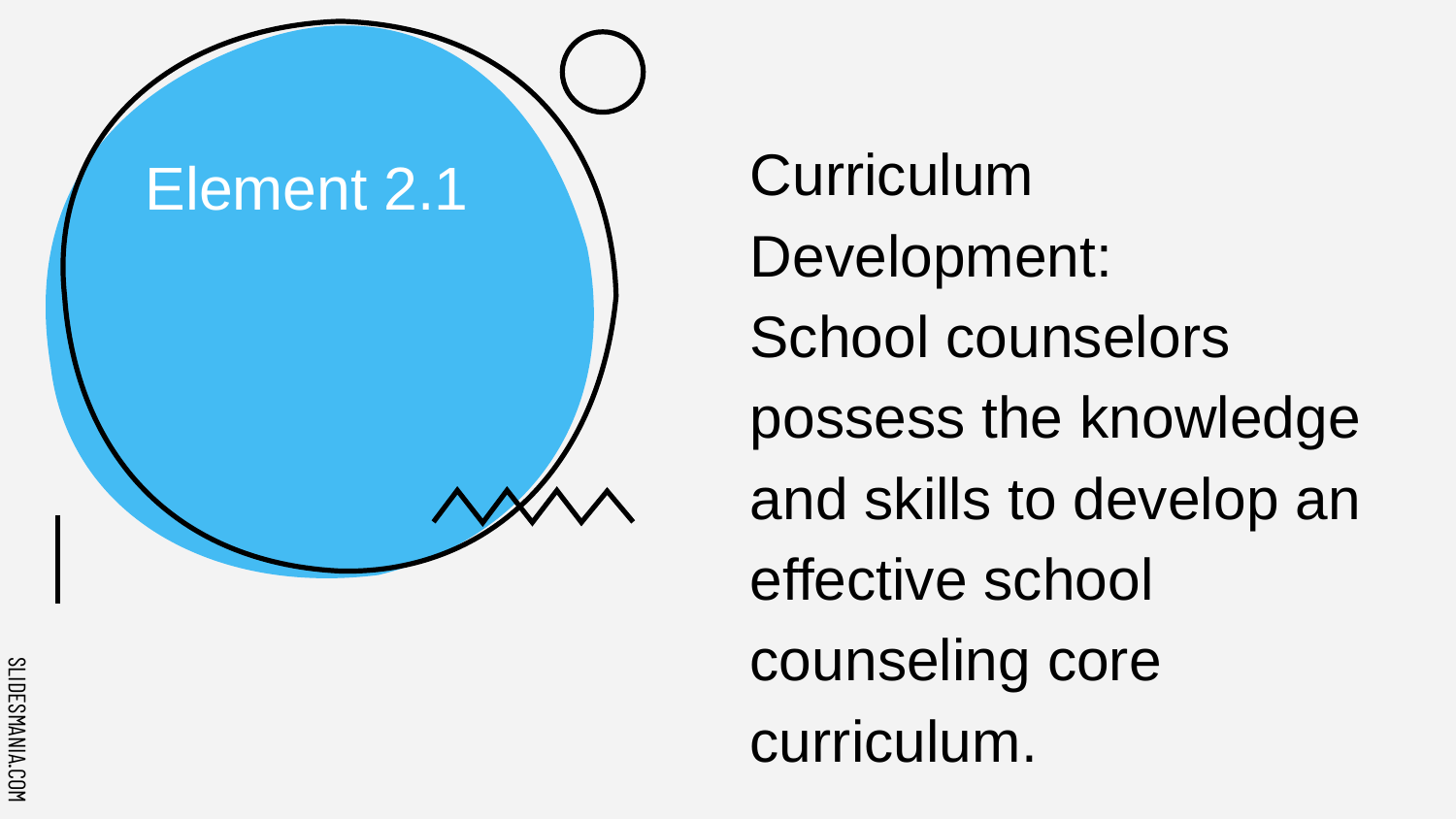

Curriculum Development:
School counselors possess the knowledge and skills to develop an effective school counseling core curriculum.
# Element 2.1